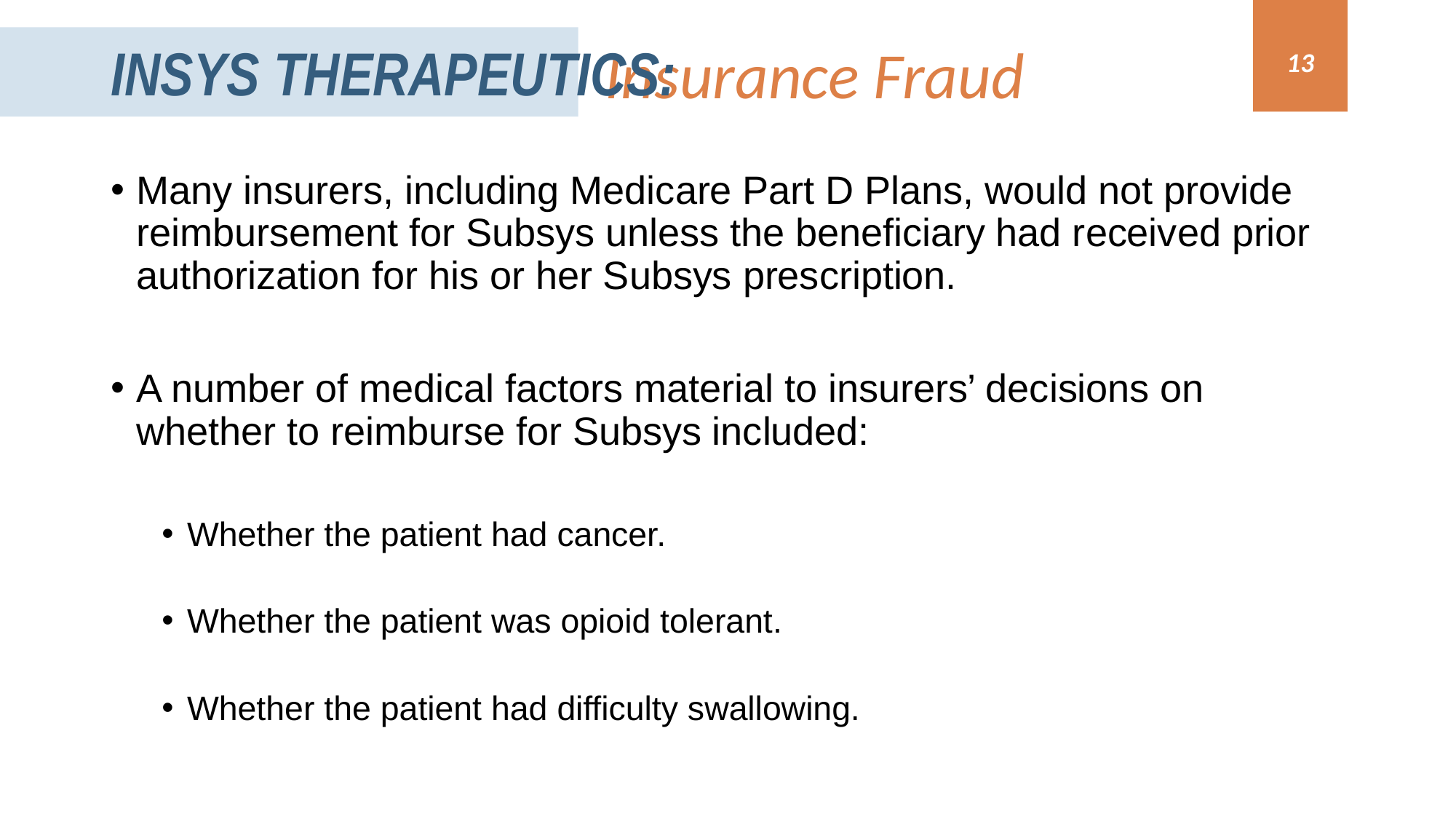

Insys Therapeutics:
Insurance Fraud
13
Many insurers, including Medicare Part D Plans, would not provide reimbursement for Subsys unless the beneficiary had received prior authorization for his or her Subsys prescription.

A number of medical factors material to insurers’ decisions on whether to reimburse for Subsys included:

Whether the patient had cancer.

Whether the patient was opioid tolerant.

Whether the patient had difficulty swallowing.